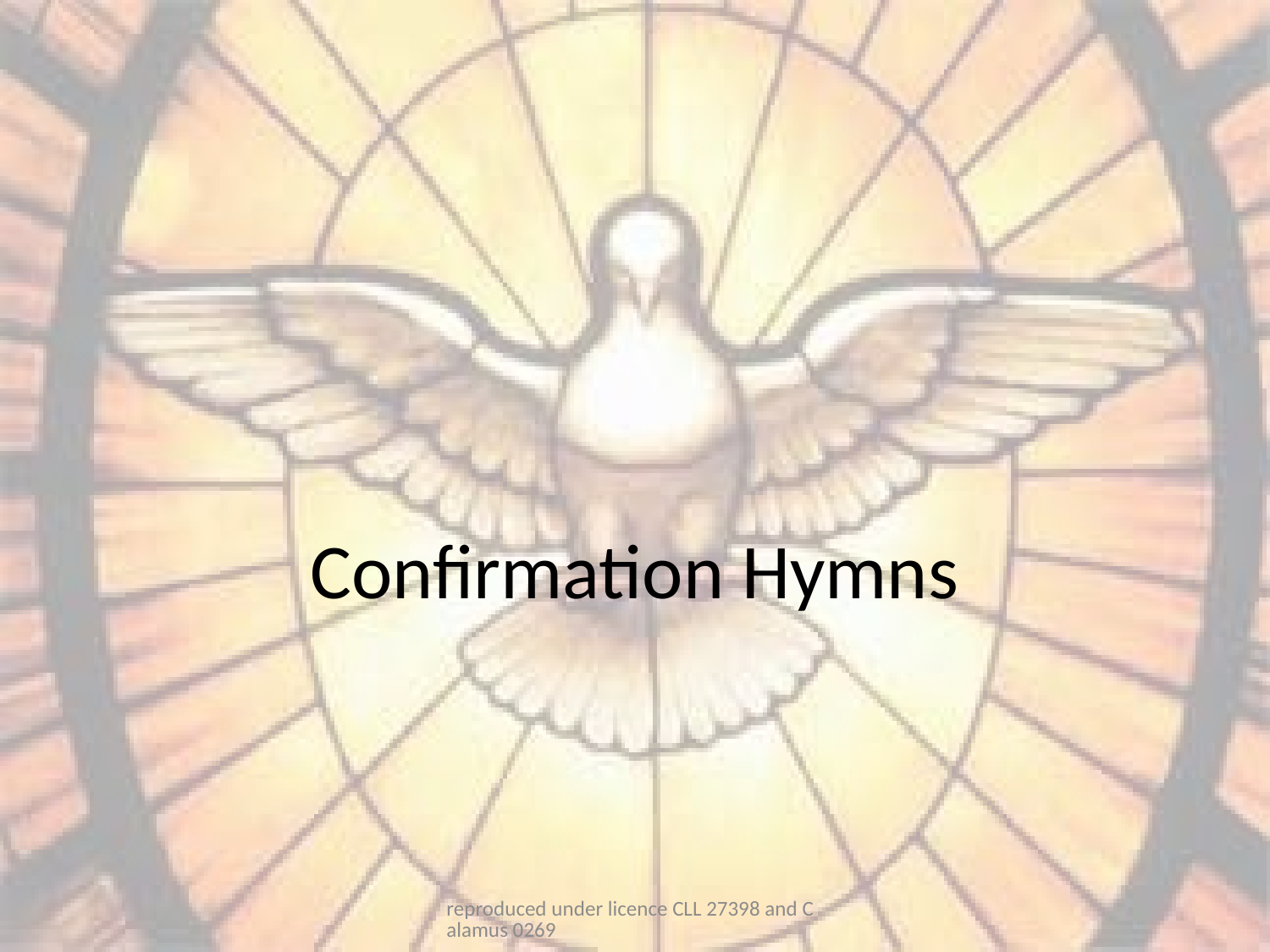

# Confirmation Hymns
reproduced under licence CLL 27398 and Calamus 0269